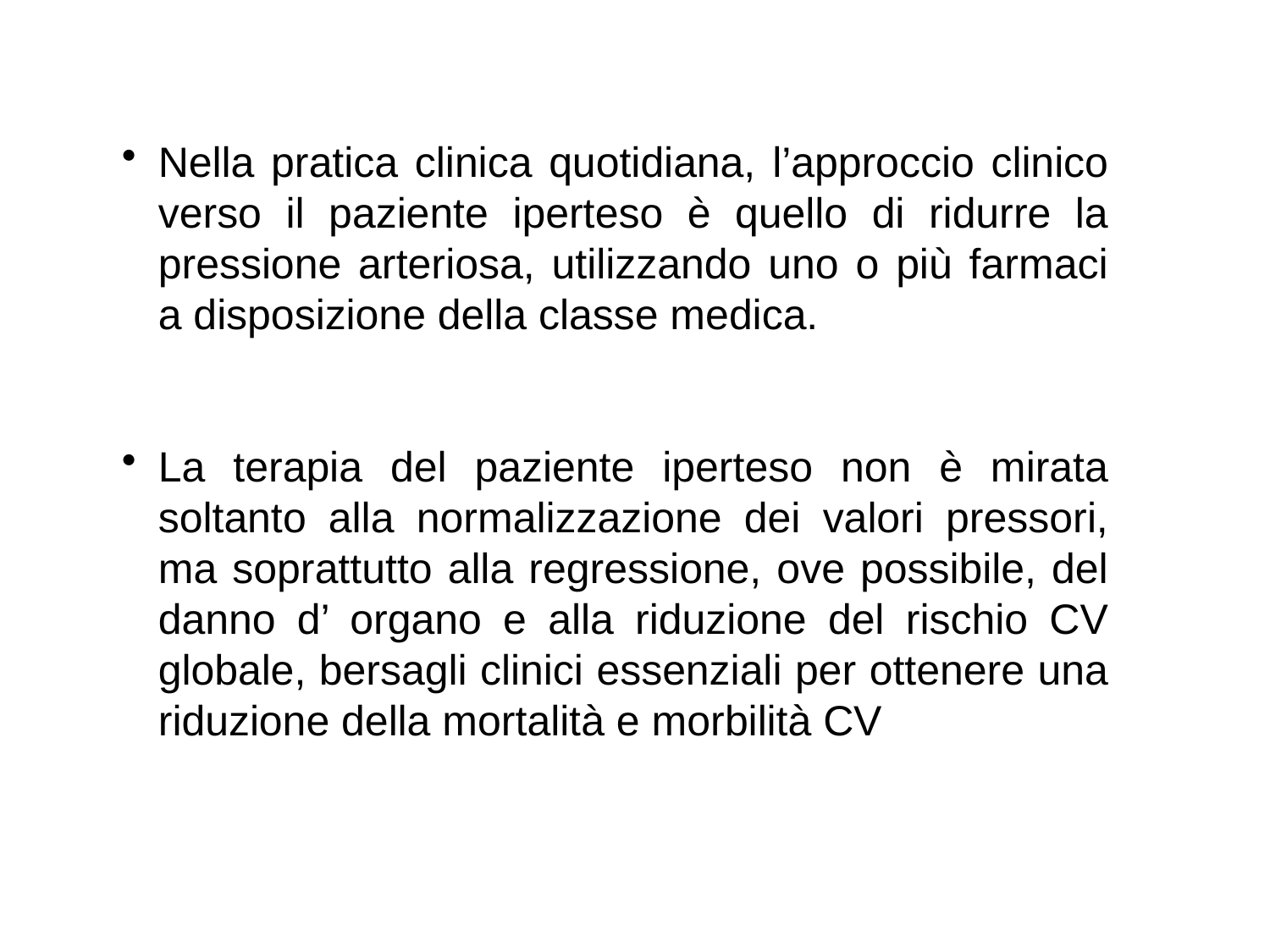

Nella pratica clinica quotidiana, l’approccio clinico verso il paziente iperteso è quello di ridurre la pressione arteriosa, utilizzando uno o più farmaci a disposizione della classe medica.

La terapia del paziente iperteso non è mirata soltanto alla normalizzazione dei valori pressori, ma soprattutto alla regressione, ove possibile, del danno d’ organo e alla riduzione del rischio CV globale, bersagli clinici essenziali per ottenere una riduzione della mortalità e morbilità CV